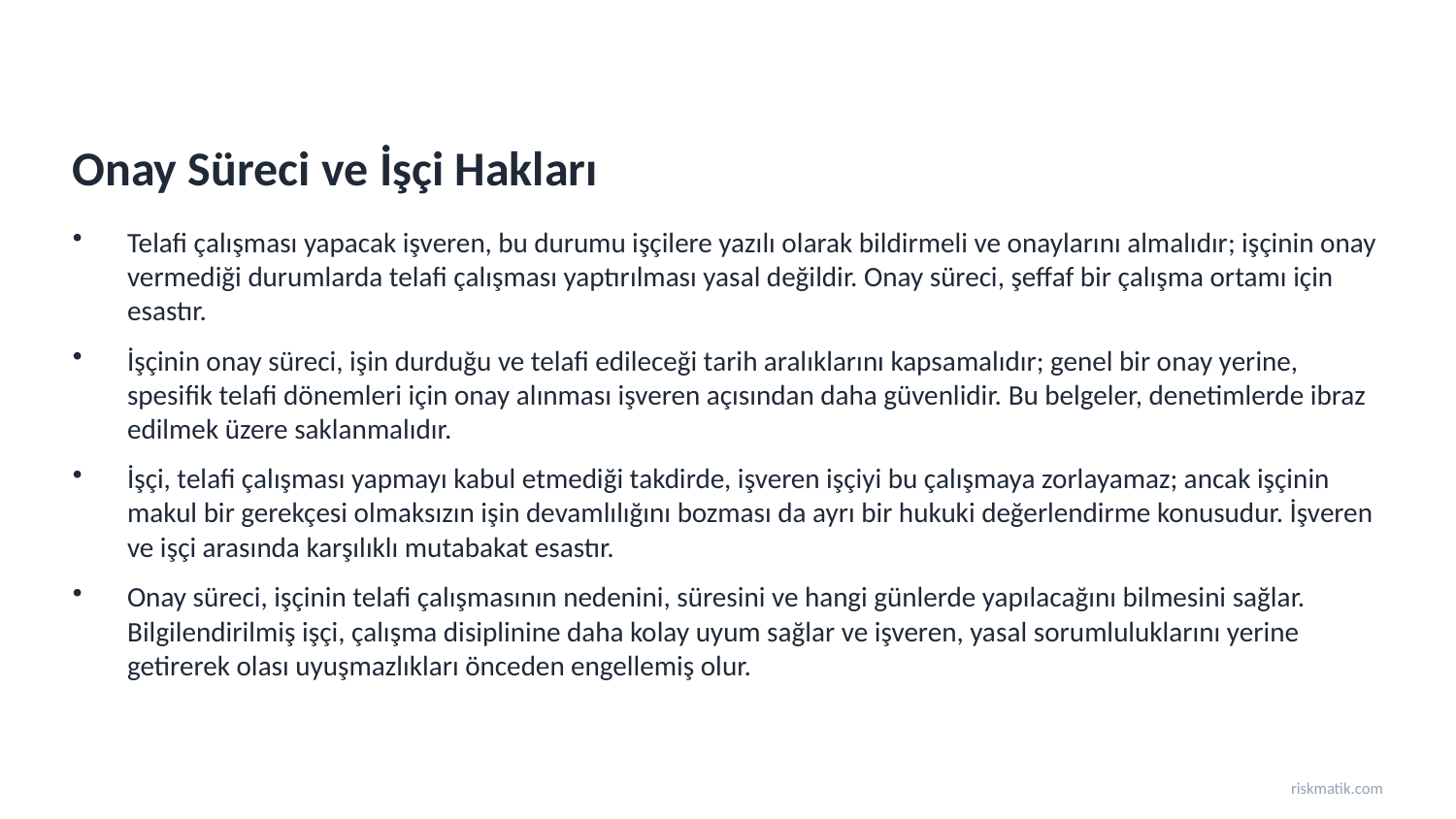

Onay Süreci ve İşçi Hakları
Telafi çalışması yapacak işveren, bu durumu işçilere yazılı olarak bildirmeli ve onaylarını almalıdır; işçinin onay vermediği durumlarda telafi çalışması yaptırılması yasal değildir. Onay süreci, şeffaf bir çalışma ortamı için esastır.
İşçinin onay süreci, işin durduğu ve telafi edileceği tarih aralıklarını kapsamalıdır; genel bir onay yerine, spesifik telafi dönemleri için onay alınması işveren açısından daha güvenlidir. Bu belgeler, denetimlerde ibraz edilmek üzere saklanmalıdır.
İşçi, telafi çalışması yapmayı kabul etmediği takdirde, işveren işçiyi bu çalışmaya zorlayamaz; ancak işçinin makul bir gerekçesi olmaksızın işin devamlılığını bozması da ayrı bir hukuki değerlendirme konusudur. İşveren ve işçi arasında karşılıklı mutabakat esastır.
Onay süreci, işçinin telafi çalışmasının nedenini, süresini ve hangi günlerde yapılacağını bilmesini sağlar. Bilgilendirilmiş işçi, çalışma disiplinine daha kolay uyum sağlar ve işveren, yasal sorumluluklarını yerine getirerek olası uyuşmazlıkları önceden engellemiş olur.
riskmatik.com